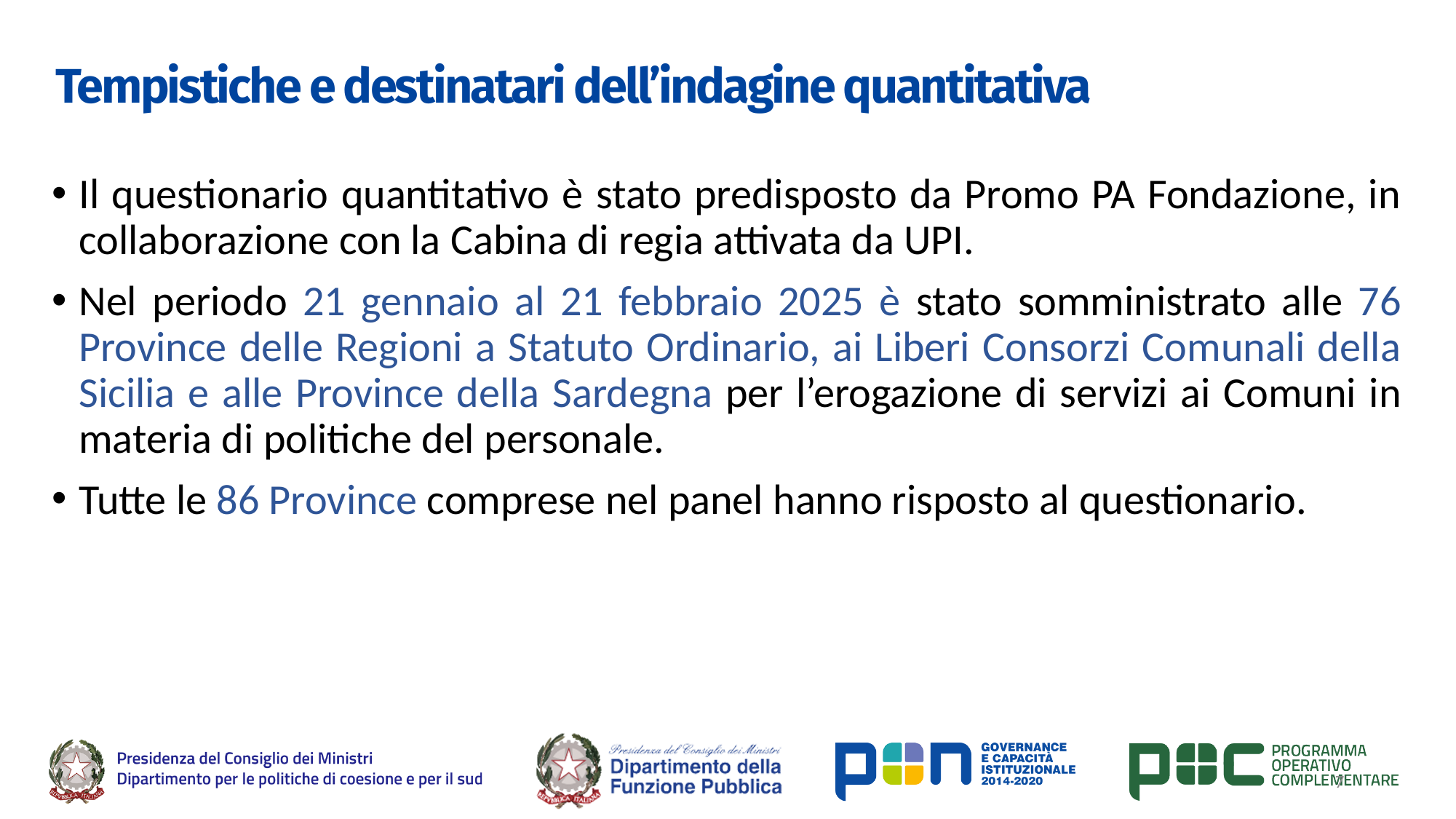

# Tempistiche e destinatari dell’indagine quantitativa
Il questionario quantitativo è stato predisposto da Promo PA Fondazione, in collaborazione con la Cabina di regia attivata da UPI.
Nel periodo 21 gennaio al 21 febbraio 2025 è stato somministrato alle 76 Province delle Regioni a Statuto Ordinario, ai Liberi Consorzi Comunali della Sicilia e alle Province della Sardegna per l’erogazione di servizi ai Comuni in materia di politiche del personale.
Tutte le 86 Province comprese nel panel hanno risposto al questionario.

7